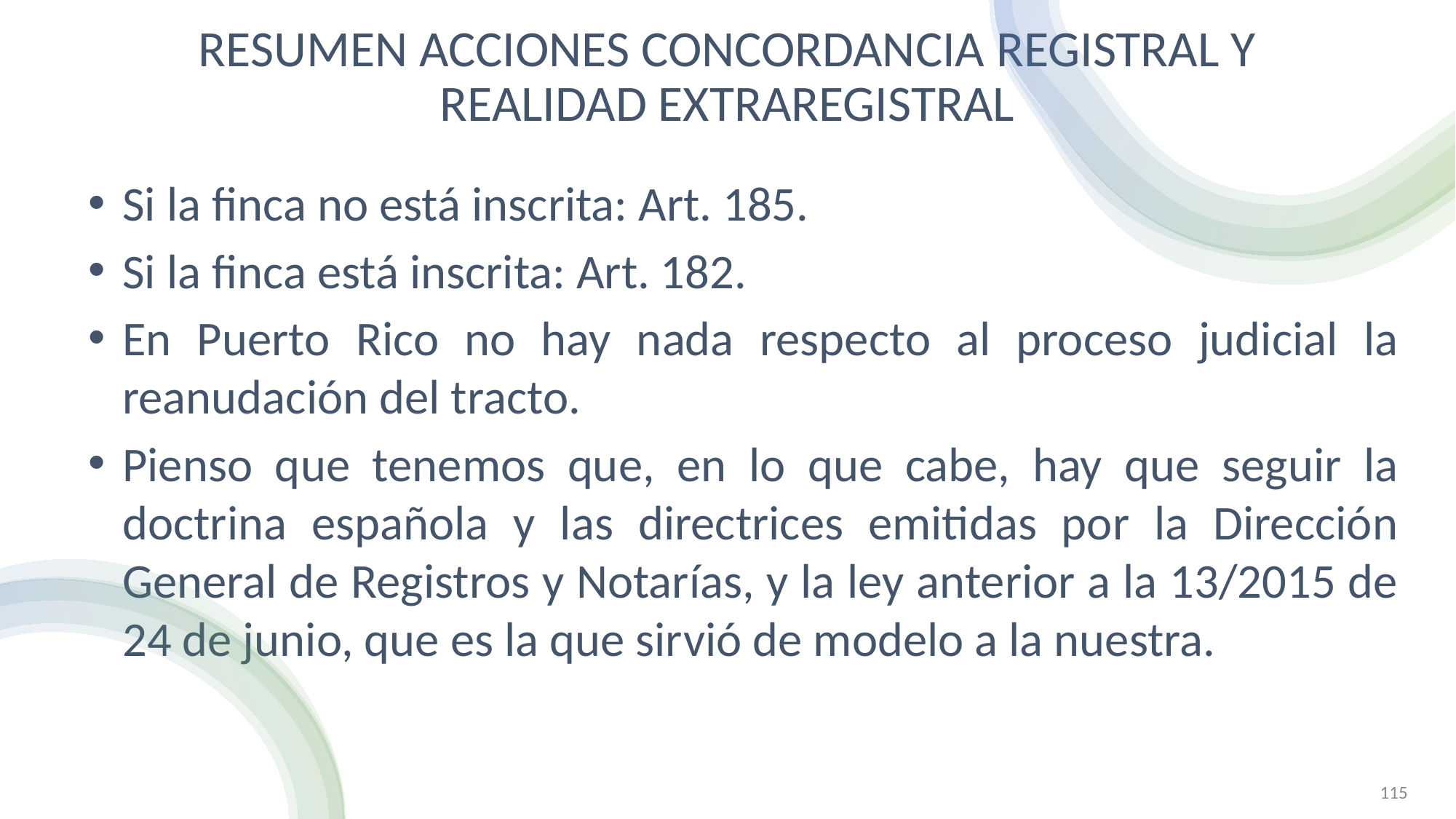

# RESUMEN ACCIONES CONCORDANCIA REGISTRAL Y REALIDAD EXTRAREGISTRAL
Si la finca no está inscrita: Art. 185.
Si la finca está inscrita: Art. 182.
En Puerto Rico no hay nada respecto al proceso judicial la reanudación del tracto.
Pienso que tenemos que, en lo que cabe, hay que seguir la doctrina española y las directrices emitidas por la Dirección General de Registros y Notarías, y la ley anterior a la 13/2015 de 24 de junio, que es la que sirvió de modelo a la nuestra.

MAYRA HUERGO CARDOSO (C)
115